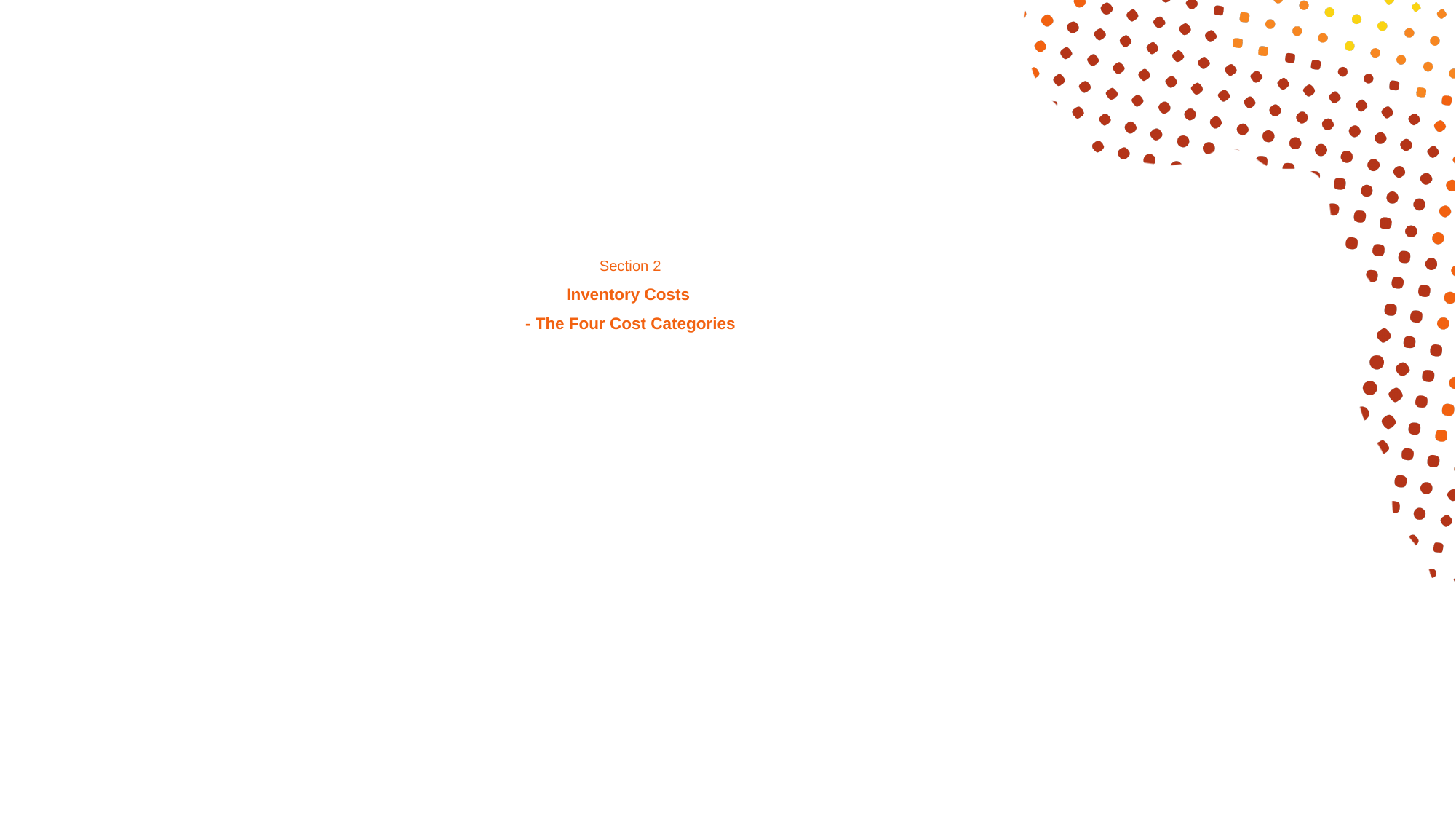

# Section 2 Inventory Costs - The Four Cost Categories